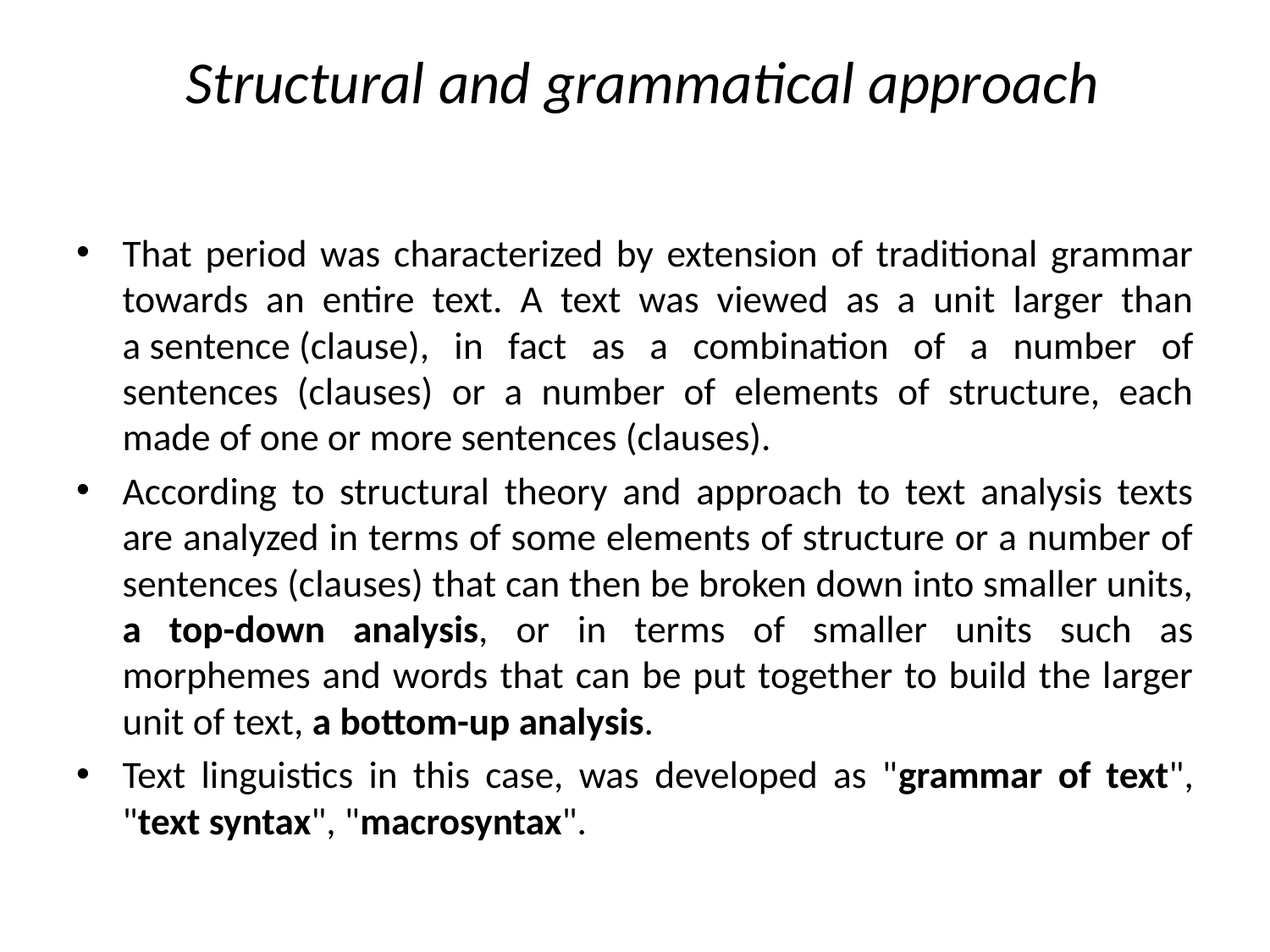

# Structural and grammatical approach
That period was characterized by extension of traditional grammar towards an entire text. A text was viewed as a unit larger than a sentence (clause), in fact as a combination of a number of sentences (clauses) or a number of elements of structure, each made of one or more sentences (clauses).
According to structural theory and approach to text analysis texts are analyzed in terms of some elements of structure or a number of sentences (clauses) that can then be broken down into smaller units, a top-down analysis, or in terms of smaller units such as morphemes and words that can be put together to build the larger unit of text, a bottom-up analysis.
Text linguistics in this case, was developed as "grammar of text", "text syntax", "macrosyntax".